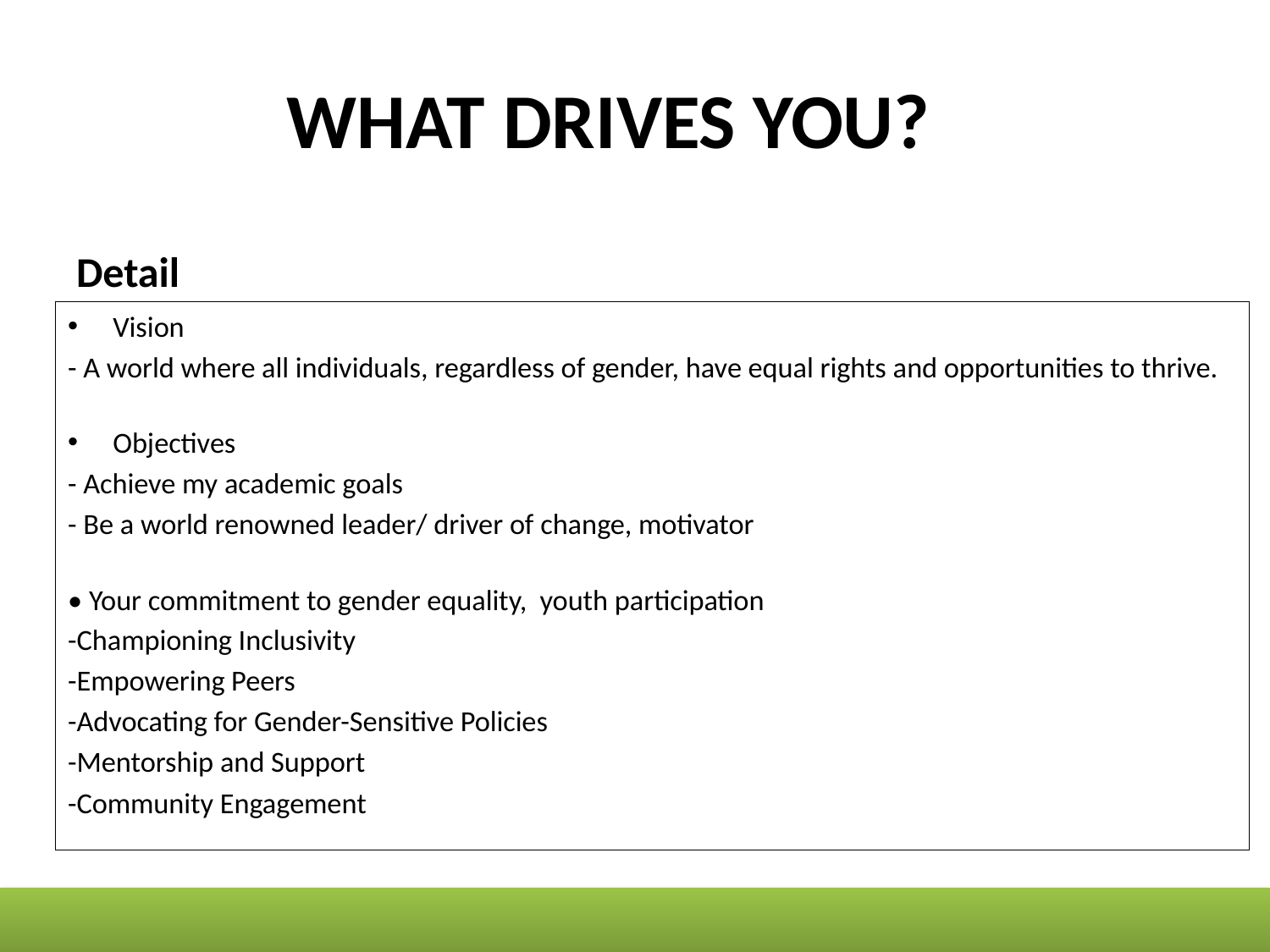

# WHAT DRIVES YOU?
Detail
Vision
- A world where all individuals, regardless of gender, have equal rights and opportunities to thrive.

Objectives
- Achieve my academic goals
- Be a world renowned leader/ driver of change, motivator

• Your commitment to gender equality,  youth participation
-Championing Inclusivity
-Empowering Peers
-Advocating for Gender-Sensitive Policies
-Mentorship and Support
-Community Engagement